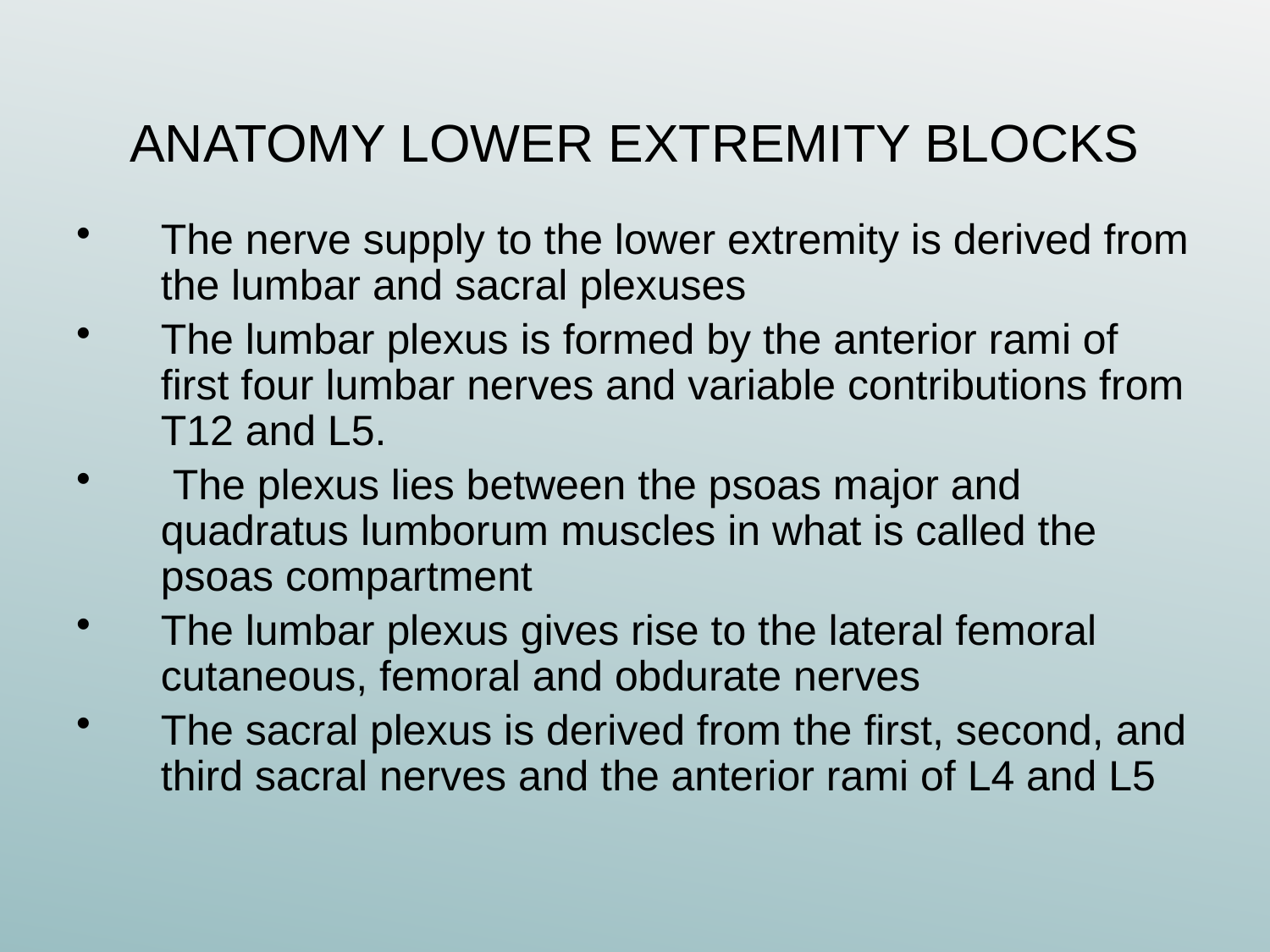

# ANATOMY LOWER EXTREMITY BLOCKS
The nerve supply to the lower extremity is derived from the lumbar and sacral plexuses
The lumbar plexus is formed by the anterior rami of first four lumbar nerves and variable contributions from T12 and L5.
 The plexus lies between the psoas major and quadratus lumborum muscles in what is called the psoas compartment
The lumbar plexus gives rise to the lateral femoral cutaneous, femoral and obdurate nerves
The sacral plexus is derived from the first, second, and third sacral nerves and the anterior rami of L4 and L5